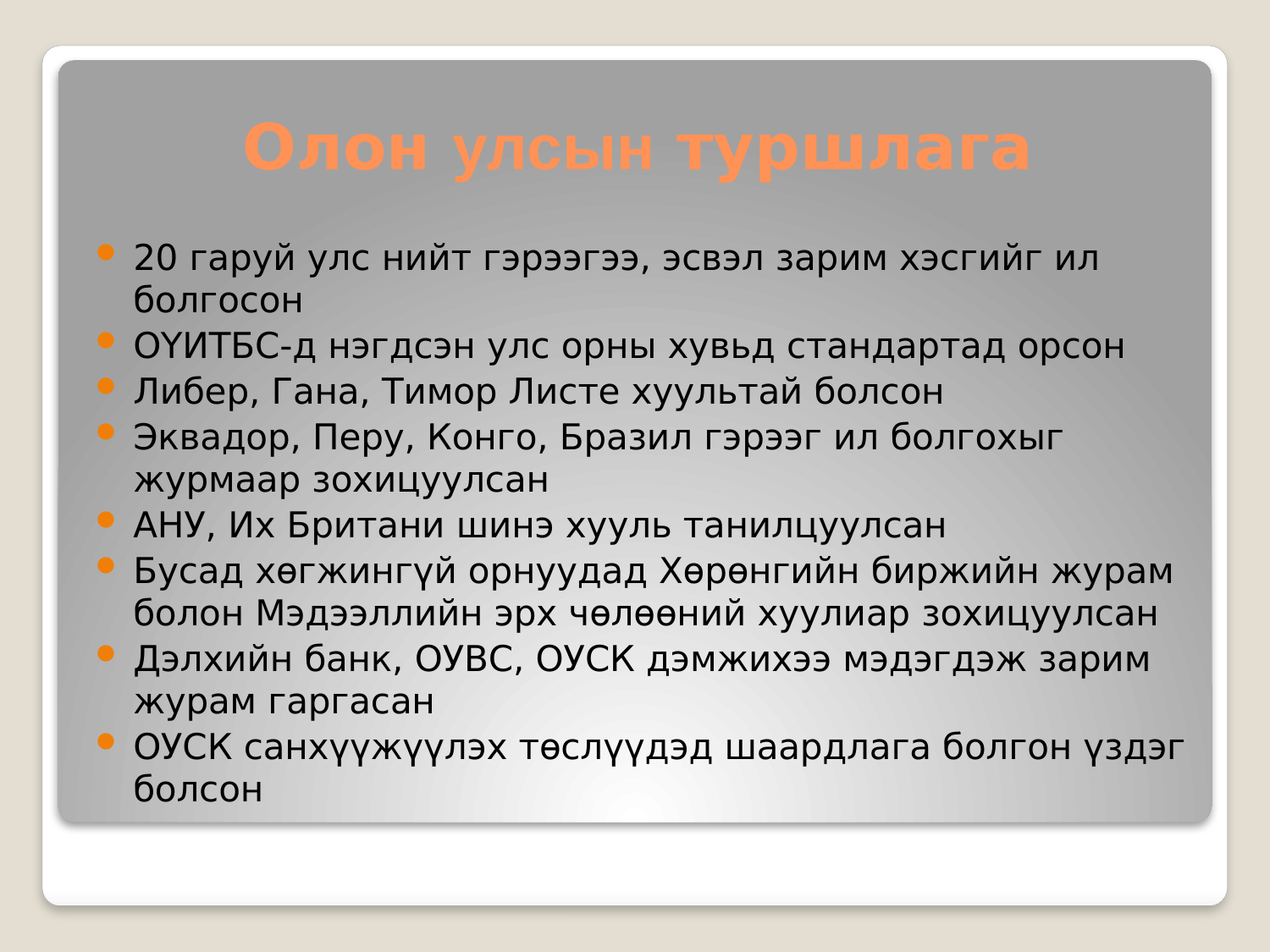

# Олон улсын туршлага
20 гаруй улс нийт гэрээгээ, эсвэл зарим хэсгийг ил болгосон
ОҮИТБС-д нэгдсэн улс орны хувьд стандартад орсон
Либер, Гана, Тимор Листе хуультай болсон
Эквадор, Перу, Конго, Бразил гэрээг ил болгохыг журмаар зохицуулсан
АНУ, Их Британи шинэ хууль танилцуулсан
Бусад хөгжингүй орнуудад Хөрөнгийн биржийн журам болон Мэдээллийн эрх чөлөөний хуулиар зохицуулсан
Дэлхийн банк, ОУВС, ОУСК дэмжихээ мэдэгдэж зарим журам гаргасан
ОУСК санхүүжүүлэх төслүүдэд шаардлага болгон үздэг болсон